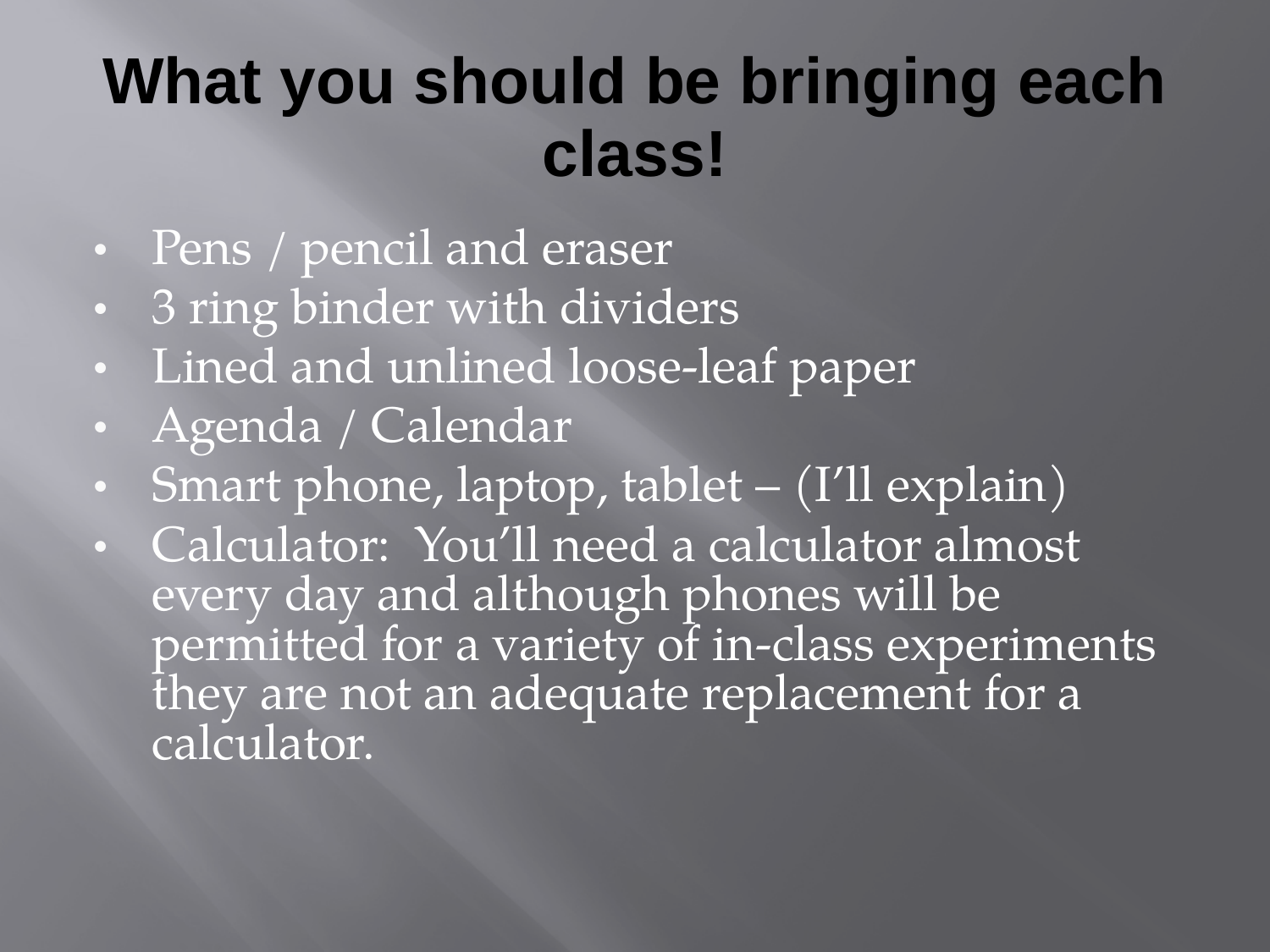

# What you should be bringing each class!
Pens / pencil and eraser
3 ring binder with dividers
Lined and unlined loose-leaf paper
Agenda / Calendar
Smart phone, laptop, tablet – (I’ll explain)
Calculator:  You’ll need a calculator almost every day and although phones will be permitted for a variety of in-class experiments they are not an adequate replacement for a calculator.